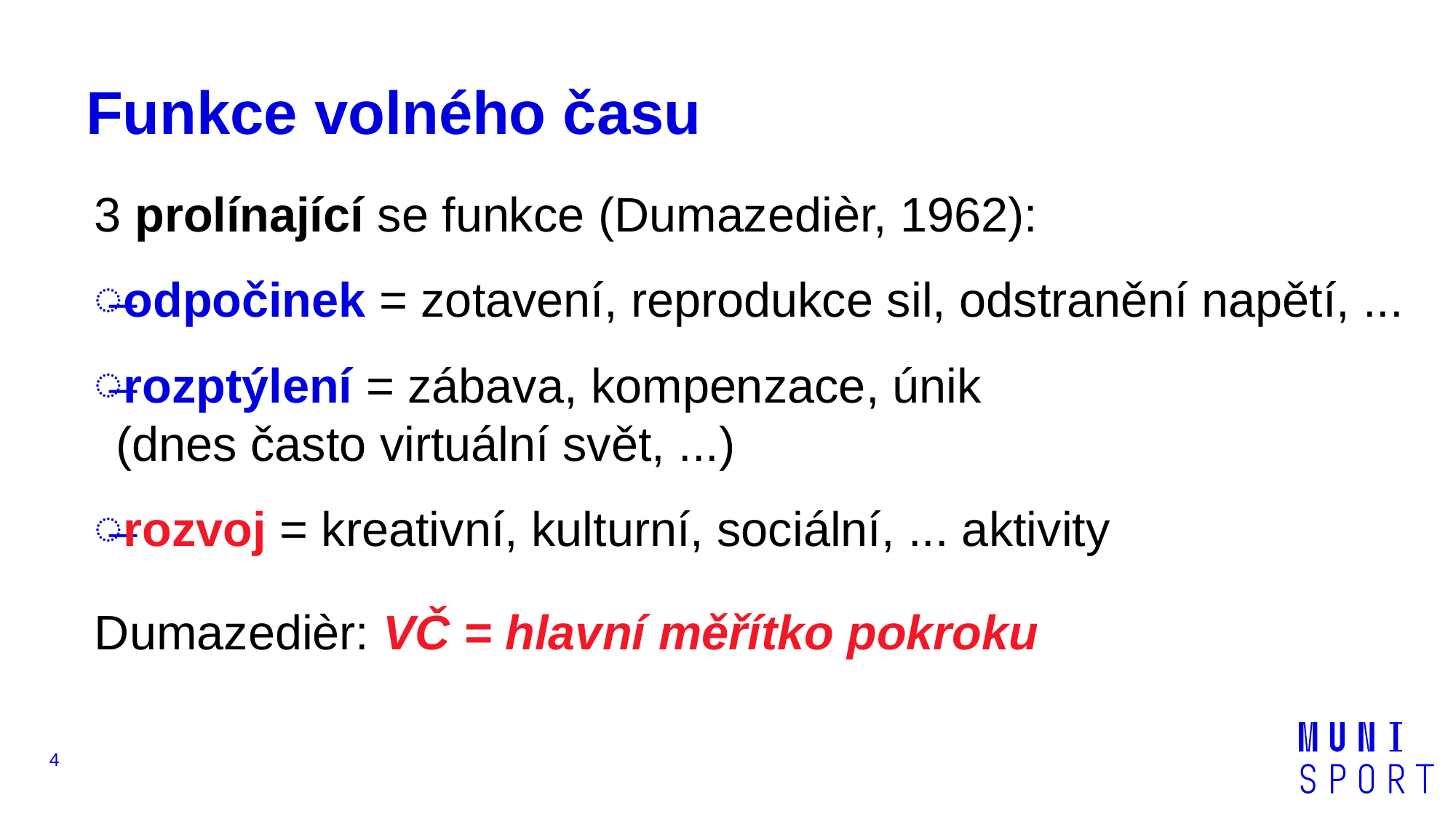

# Funkce volného času
3 prolínající se funkce (Dumazedièr, 1962):
odpočinek = zotavení, reprodukce sil, odstranění napětí, ...
rozptýlení = zábava, kompenzace, únik
(dnes často virtuální svět, ...)
rozvoj = kreativní, kulturní, sociální, ... aktivity
Dumazedièr: VČ = hlavní měřítko pokroku
4